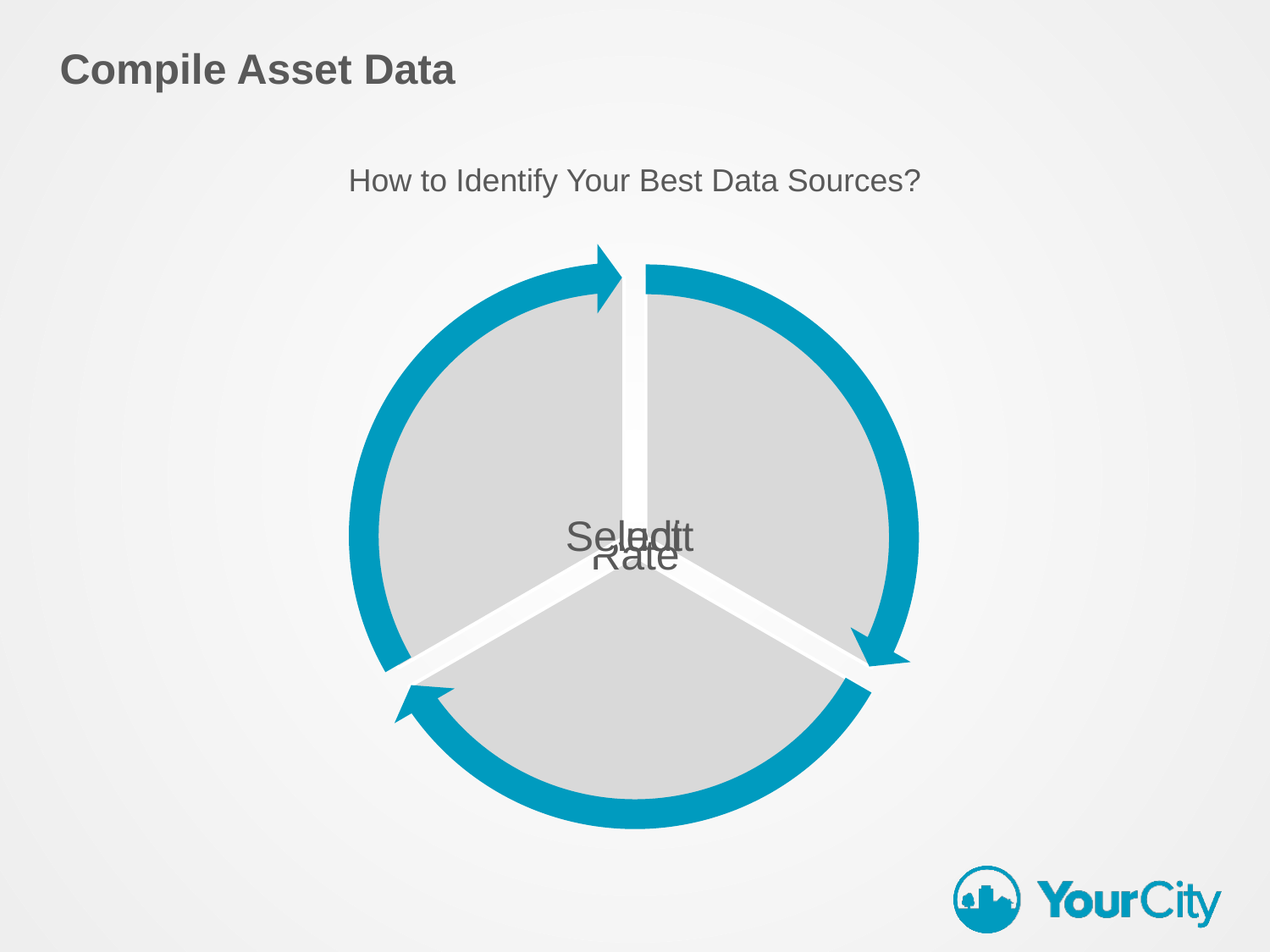

# Compile Asset Data

How to Identify Your Best Data Sources?
Audit
Rate
Select